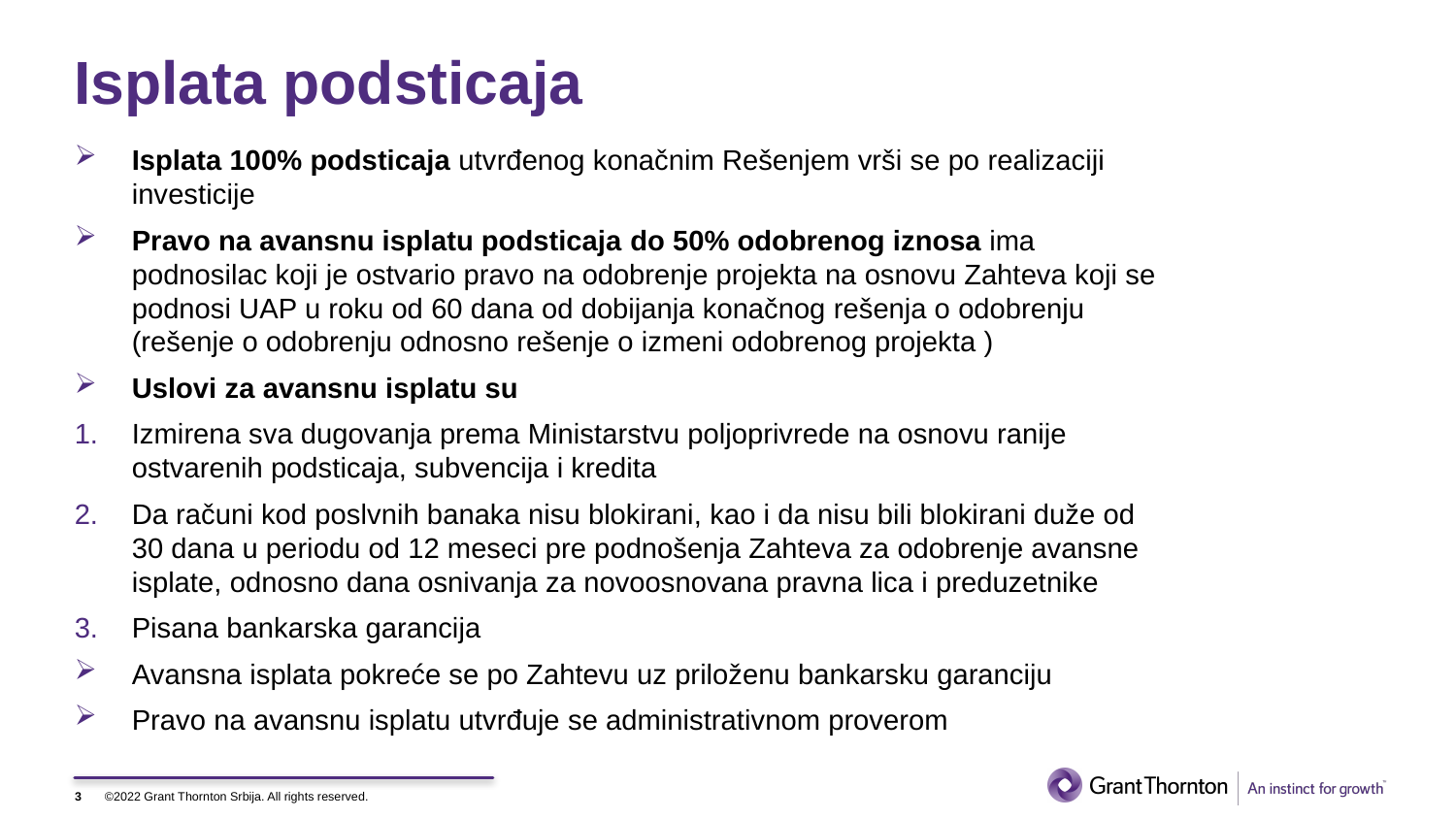

# Isplata podsticaja
Isplata 100% podsticaja utvrđenog konačnim Rešenjem vrši se po realizaciji investicije
Pravo na avansnu isplatu podsticaja do 50% odobrenog iznosa ima podnosilac koji je ostvario pravo na odobrenje projekta na osnovu Zahteva koji se podnosi UAP u roku od 60 dana od dobijanja konačnog rešenja o odobrenju (rešenje o odobrenju odnosno rešenje o izmeni odobrenog projekta )
Uslovi za avansnu isplatu su
Izmirena sva dugovanja prema Ministarstvu poljoprivrede na osnovu ranije ostvarenih podsticaja, subvencija i kredita
Da računi kod poslvnih banaka nisu blokirani, kao i da nisu bili blokirani duže od 30 dana u periodu od 12 meseci pre podnošenja Zahteva za odobrenje avansne isplate, odnosno dana osnivanja za novoosnovana pravna lica i preduzetnike
Pisana bankarska garancija
Avansna isplata pokreće se po Zahtevu uz priloženu bankarsku garanciju
Pravo na avansnu isplatu utvrđuje se administrativnom proverom
3